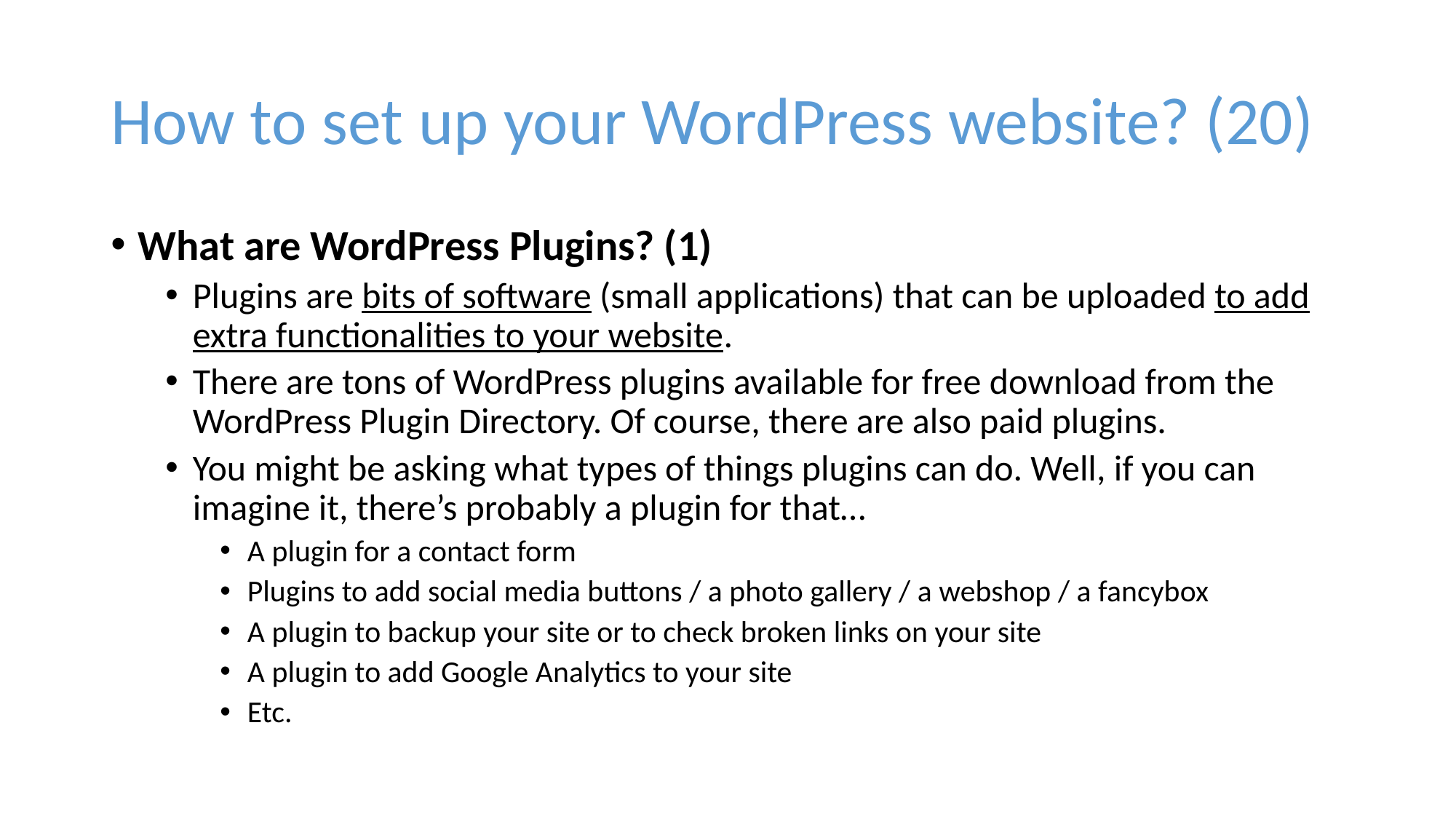

# How to set up your WordPress website? (20)
What are WordPress Plugins? (1)
Plugins are bits of software (small applications) that can be uploaded to add extra functionalities to your website.
There are tons of WordPress plugins available for free download from the WordPress Plugin Directory. Of course, there are also paid plugins.
You might be asking what types of things plugins can do. Well, if you can imagine it, there’s probably a plugin for that…
A plugin for a contact form
Plugins to add social media buttons / a photo gallery / a webshop / a fancybox
A plugin to backup your site or to check broken links on your site
A plugin to add Google Analytics to your site
Etc.